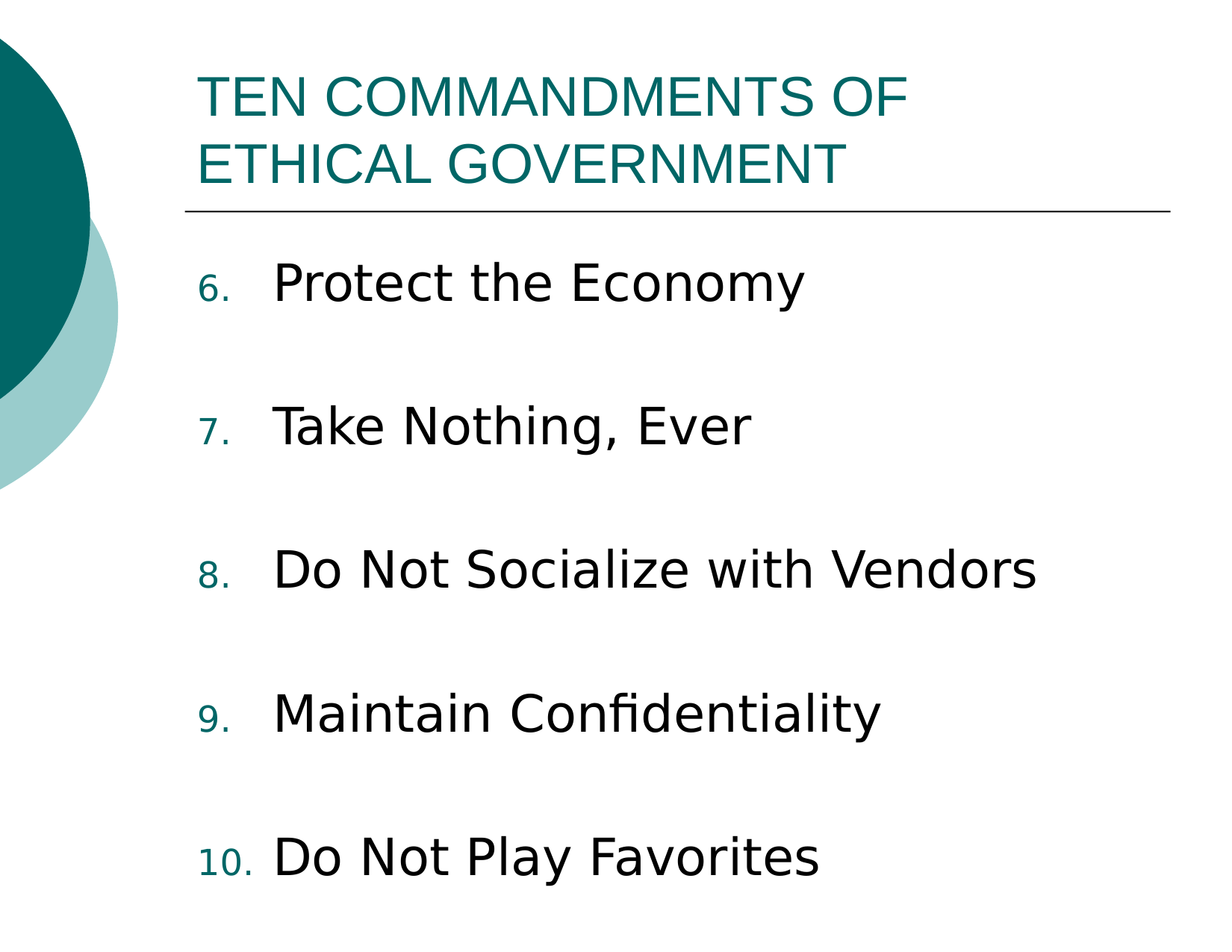

# TEN COMMANDMENTS OF ETHICAL GOVERNMENT
Protect the Economy

Take Nothing, Ever

Do Not Socialize with Vendors

Maintain Confidentiality

Do Not Play Favorites